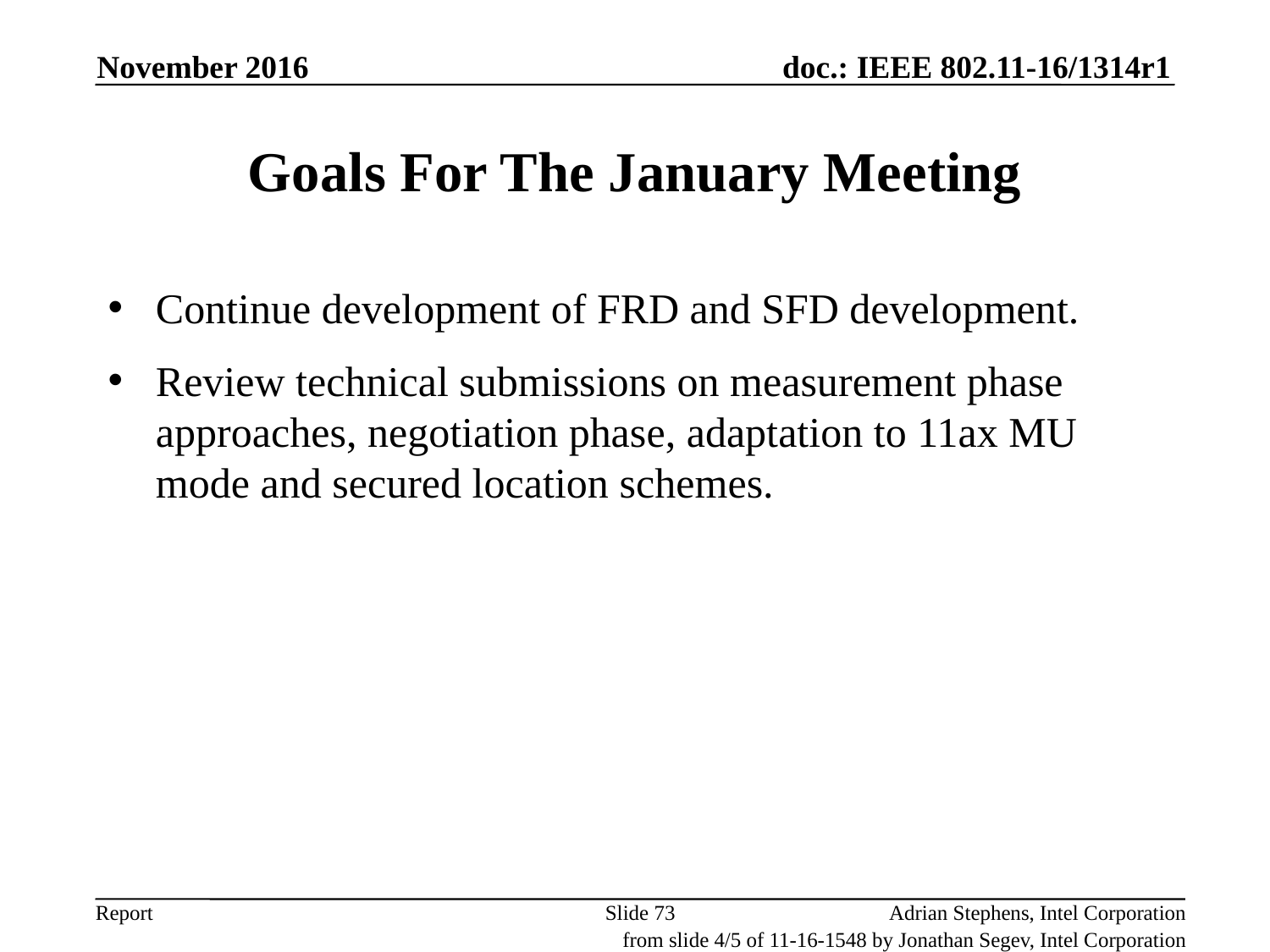

November 2016
# Goals For The January Meeting
Continue development of FRD and SFD development.
Review technical submissions on measurement phase approaches, negotiation phase, adaptation to 11ax MU mode and secured location schemes.

Slide 73
Adrian Stephens, Intel Corporation
from slide 4/5 of 11-16-1548 by Jonathan Segev, Intel Corporation